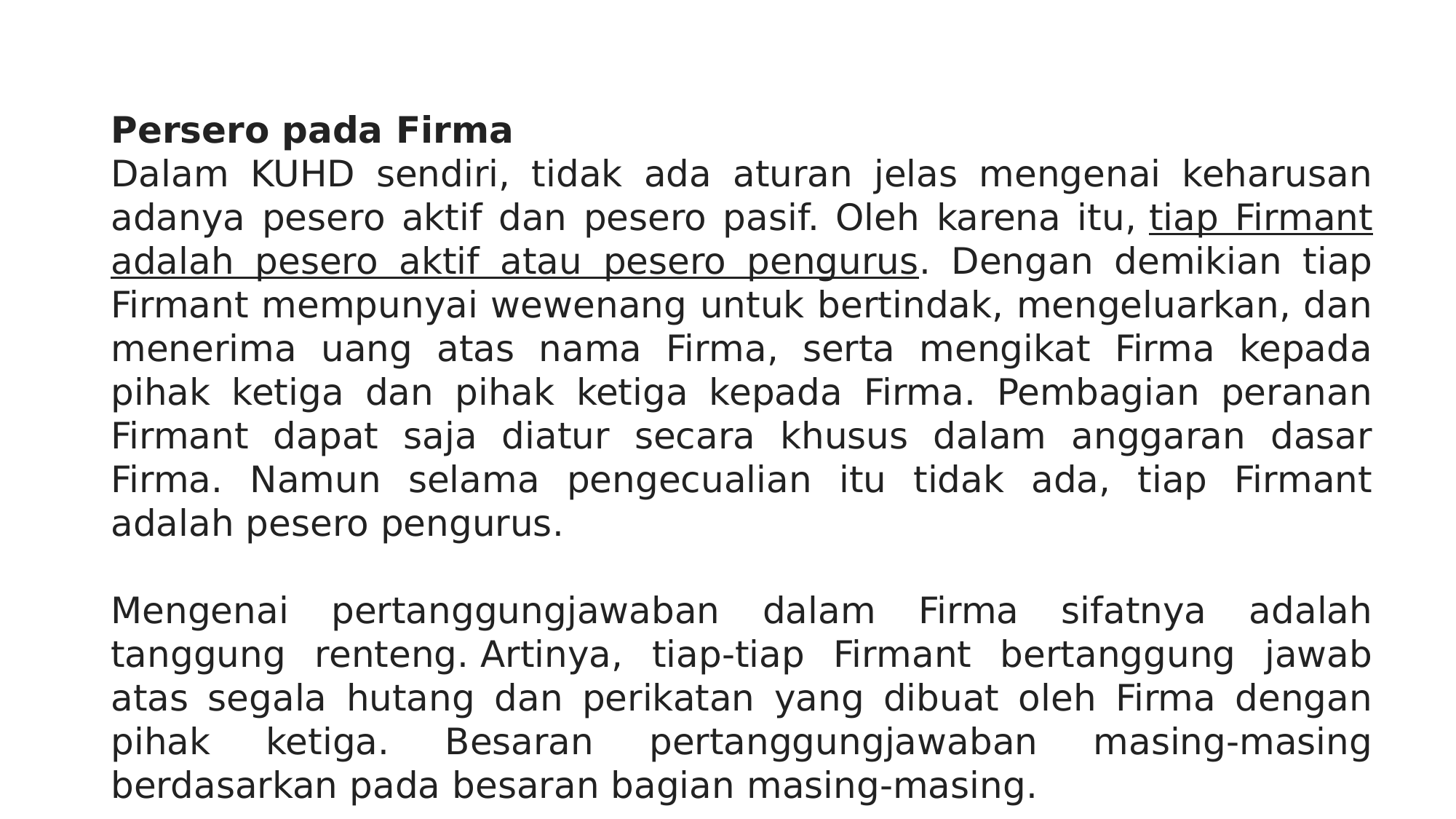

Persero pada Firma
Dalam KUHD sendiri, tidak ada aturan jelas mengenai keharusan adanya pesero aktif dan pesero pasif. Oleh karena itu, tiap Firmant adalah pesero aktif atau pesero pengurus. Dengan demikian tiap Firmant mempunyai wewenang untuk bertindak, mengeluarkan, dan menerima uang atas nama Firma, serta mengikat Firma kepada pihak ketiga dan pihak ketiga kepada Firma. Pembagian peranan Firmant dapat saja diatur secara khusus dalam anggaran dasar Firma. Namun selama pengecualian itu tidak ada, tiap Firmant adalah pesero pengurus.

Mengenai pertanggungjawaban dalam Firma sifatnya adalah tanggung renteng. Artinya, tiap-tiap Firmant bertanggung jawab atas segala hutang dan perikatan yang dibuat oleh Firma dengan pihak ketiga. Besaran pertanggungjawaban masing-masing berdasarkan pada besaran bagian masing-masing.